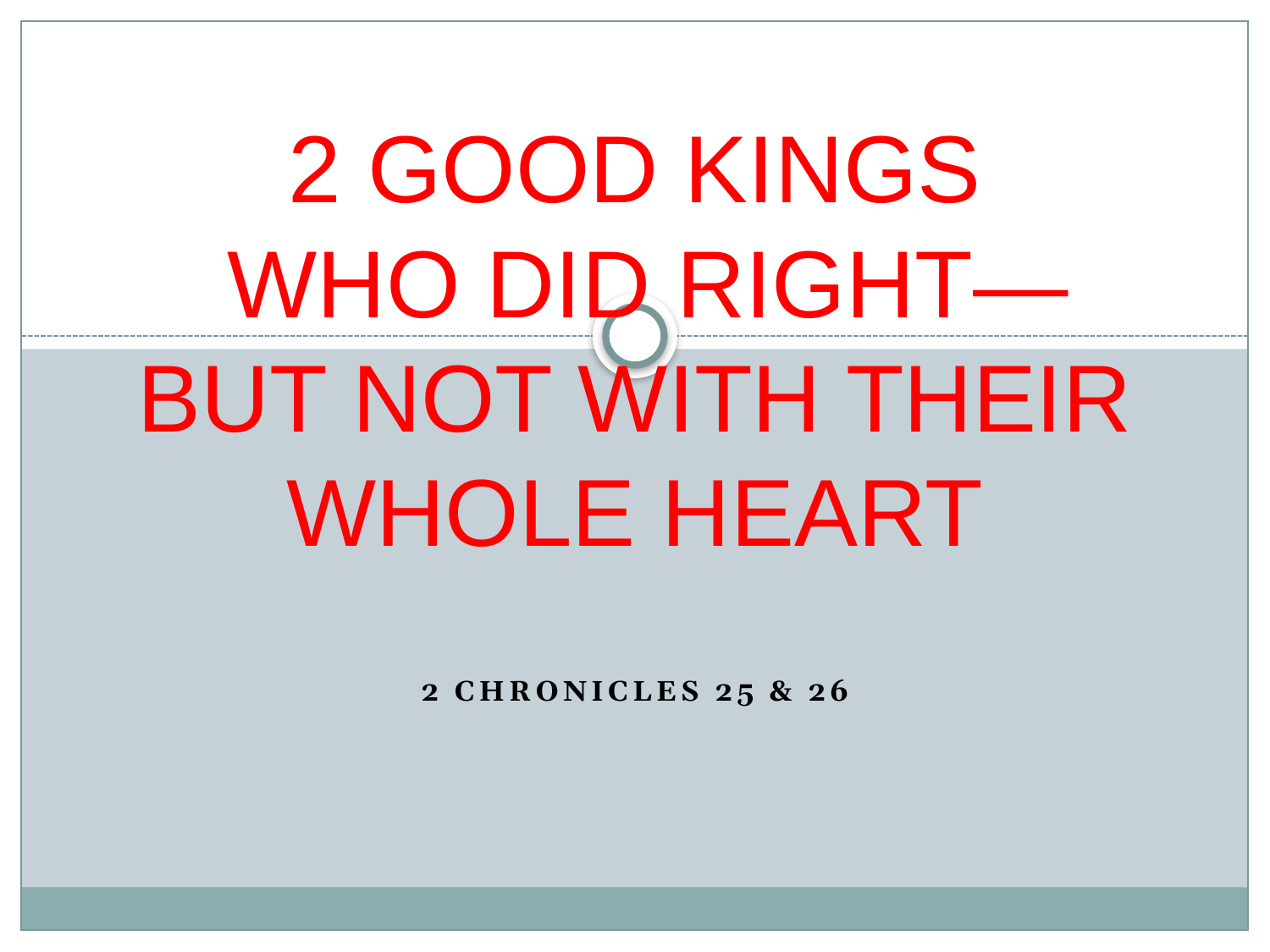

# 2 GOOD KINGS WHO DID RIGHT— BUT NOT WITH THEIR WHOLE HEART
2 CHRONICLES 25 & 26